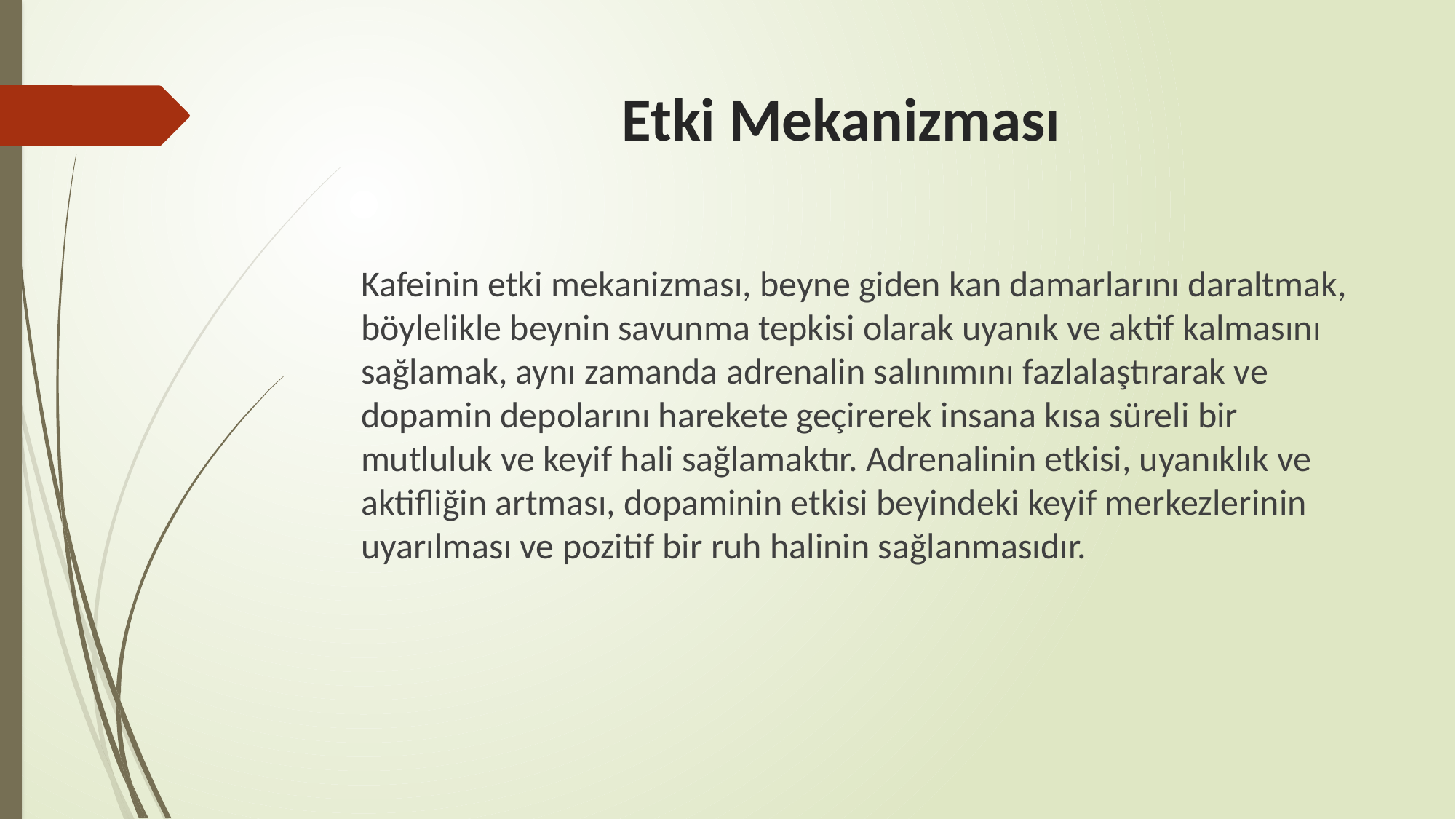

# Etki Mekanizması
     Kafeinin etki mekanizması, beyne giden kan damarlarını daraltmak, böylelikle beynin savunma tepkisi olarak uyanık ve aktif kalmasını sağlamak, aynı zamanda adrenalin salınımını fazlalaştırarak ve dopamin depolarını harekete geçirerek insana kısa süreli bir mutluluk ve keyif hali sağlamaktır. Adrenalinin etkisi, uyanıklık ve aktifliğin artması, dopaminin etkisi beyindeki keyif merkezlerinin uyarılması ve pozitif bir ruh halinin sağlanmasıdır.